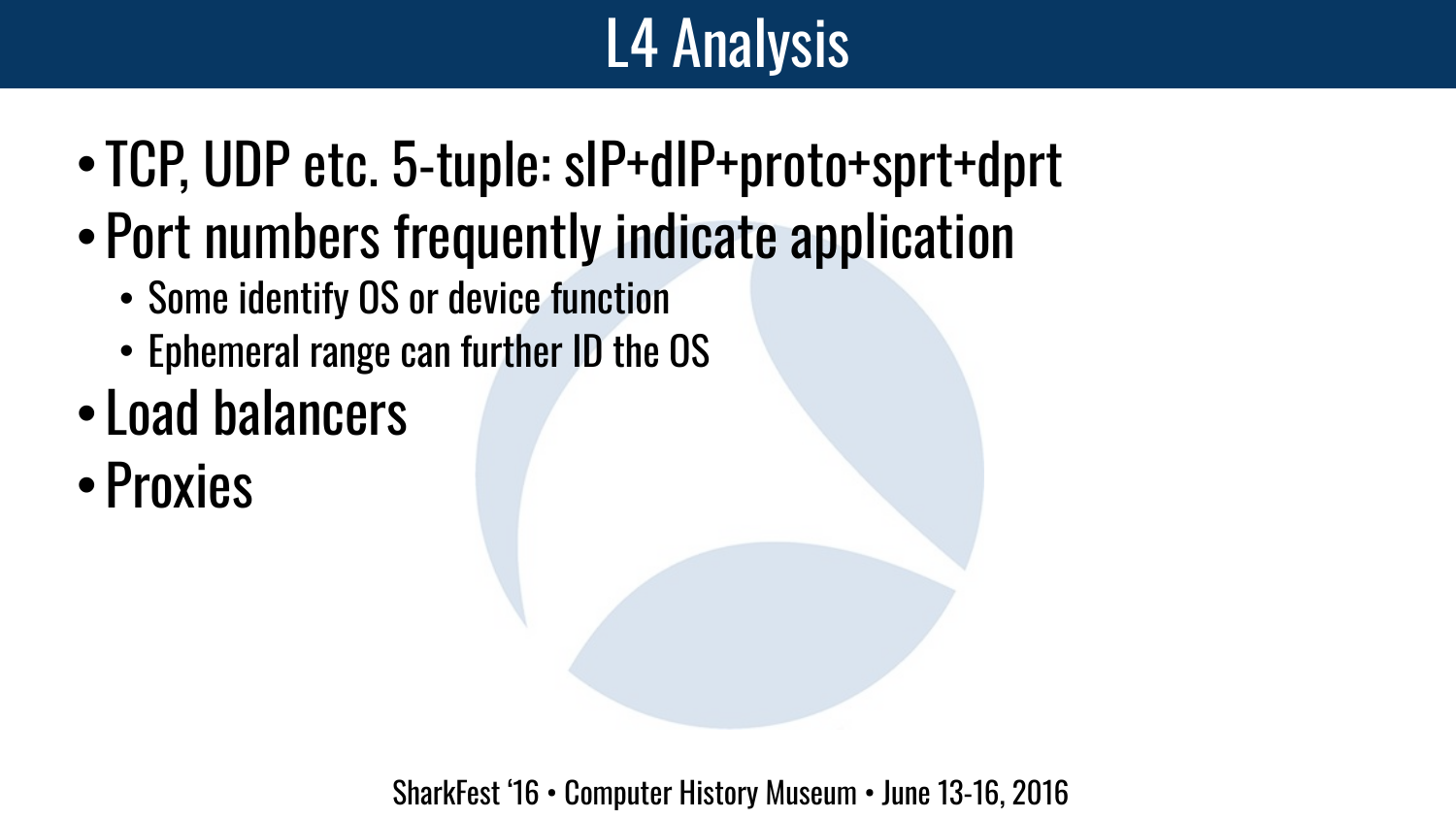

L4 Analysis
TCP, UDP etc. 5-tuple: sIP+dIP+proto+sprt+dprt
Port numbers frequently indicate application
Some identify OS or device function
Ephemeral range can further ID the OS
Load balancers
Proxies